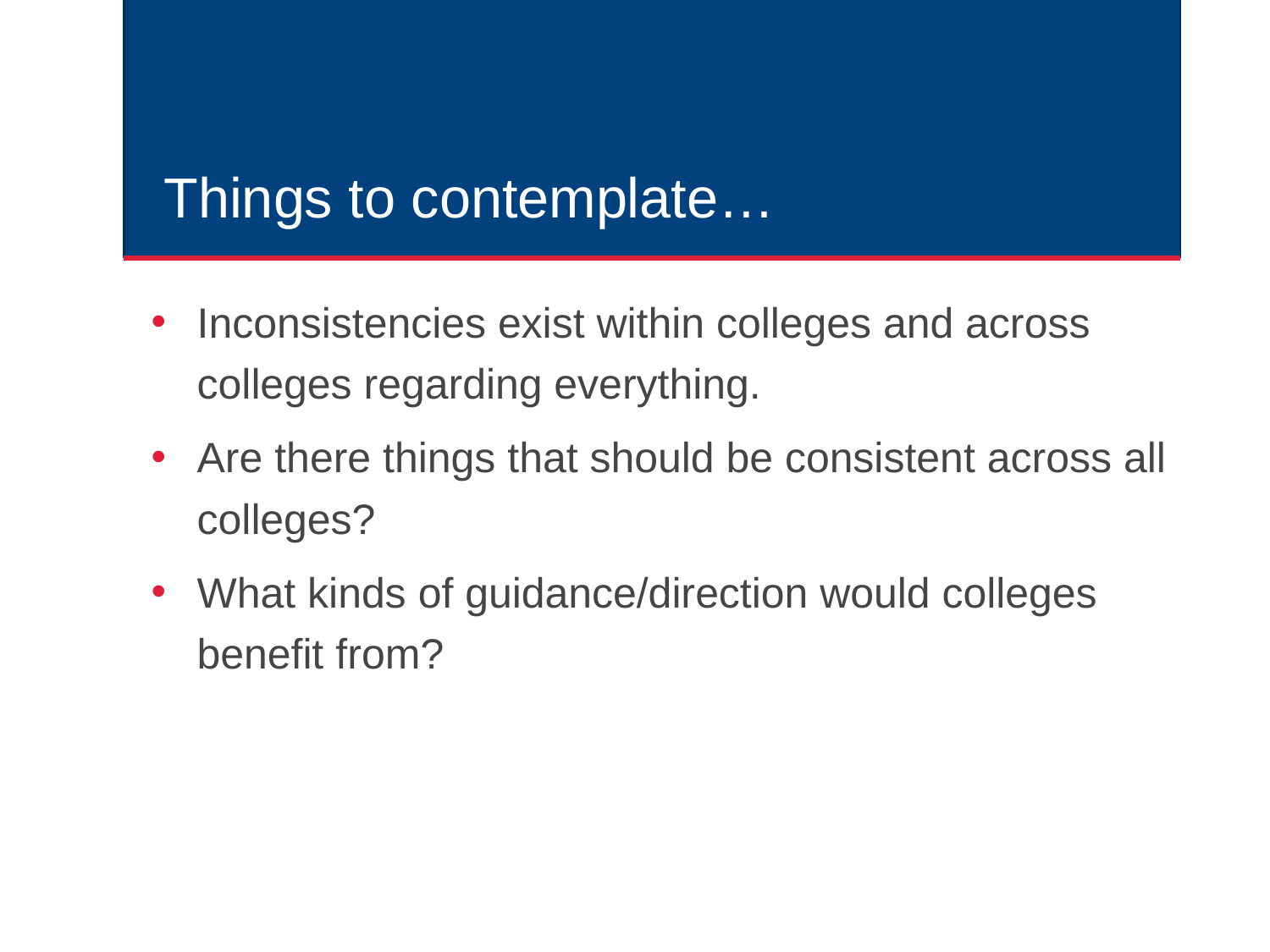

# Things to contemplate…
Inconsistencies exist within colleges and across colleges regarding everything.
Are there things that should be consistent across all colleges?
What kinds of guidance/direction would colleges benefit from?